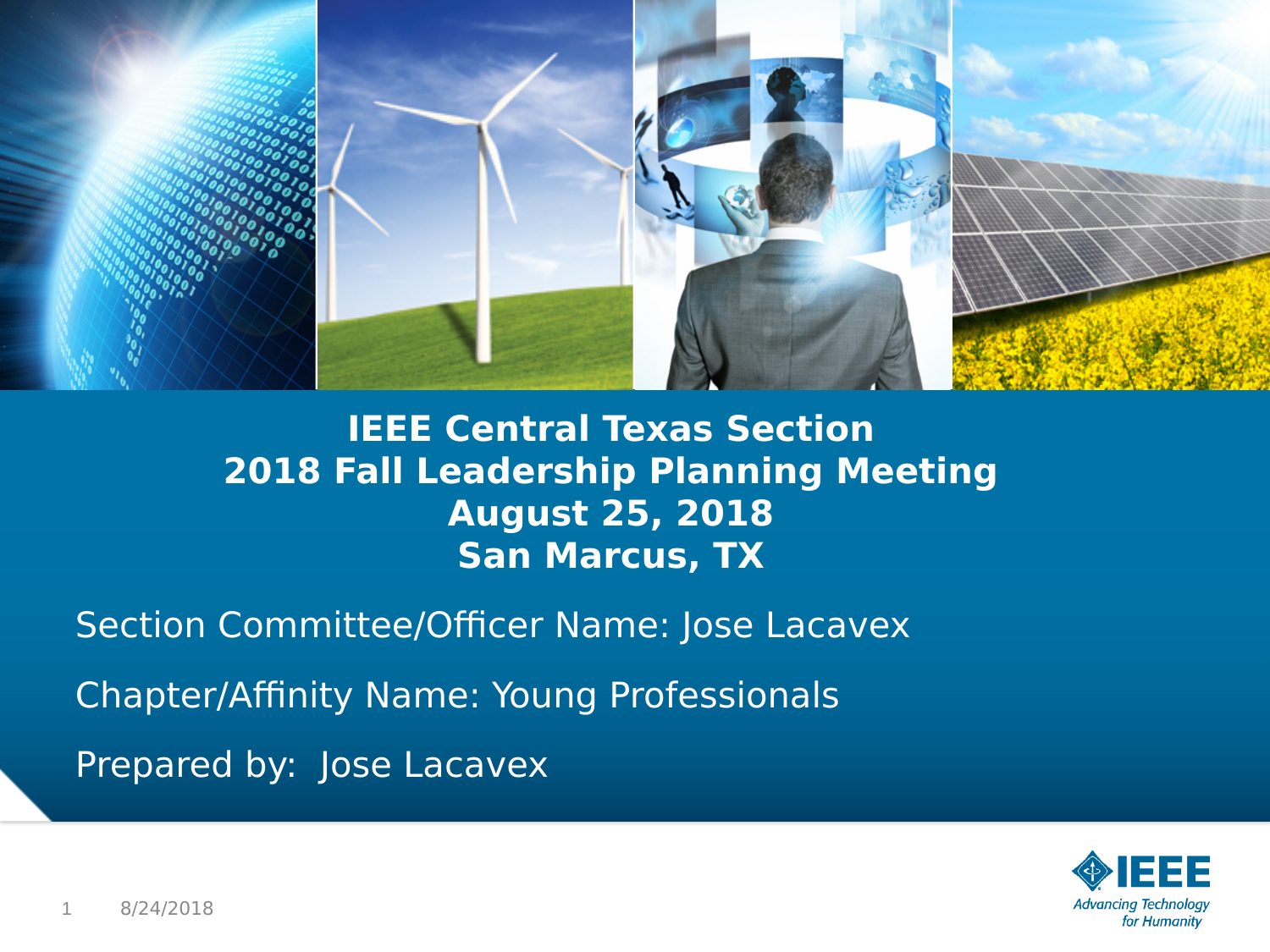

# IEEE Central Texas Section 2018 Fall Leadership Planning Meeting August 25, 2018 San Marcus, TX
Section Committee/Officer Name: Jose Lacavex
Chapter/Affinity Name: Young Professionals
Prepared by:  Jose Lacavex

1
8/24/2018